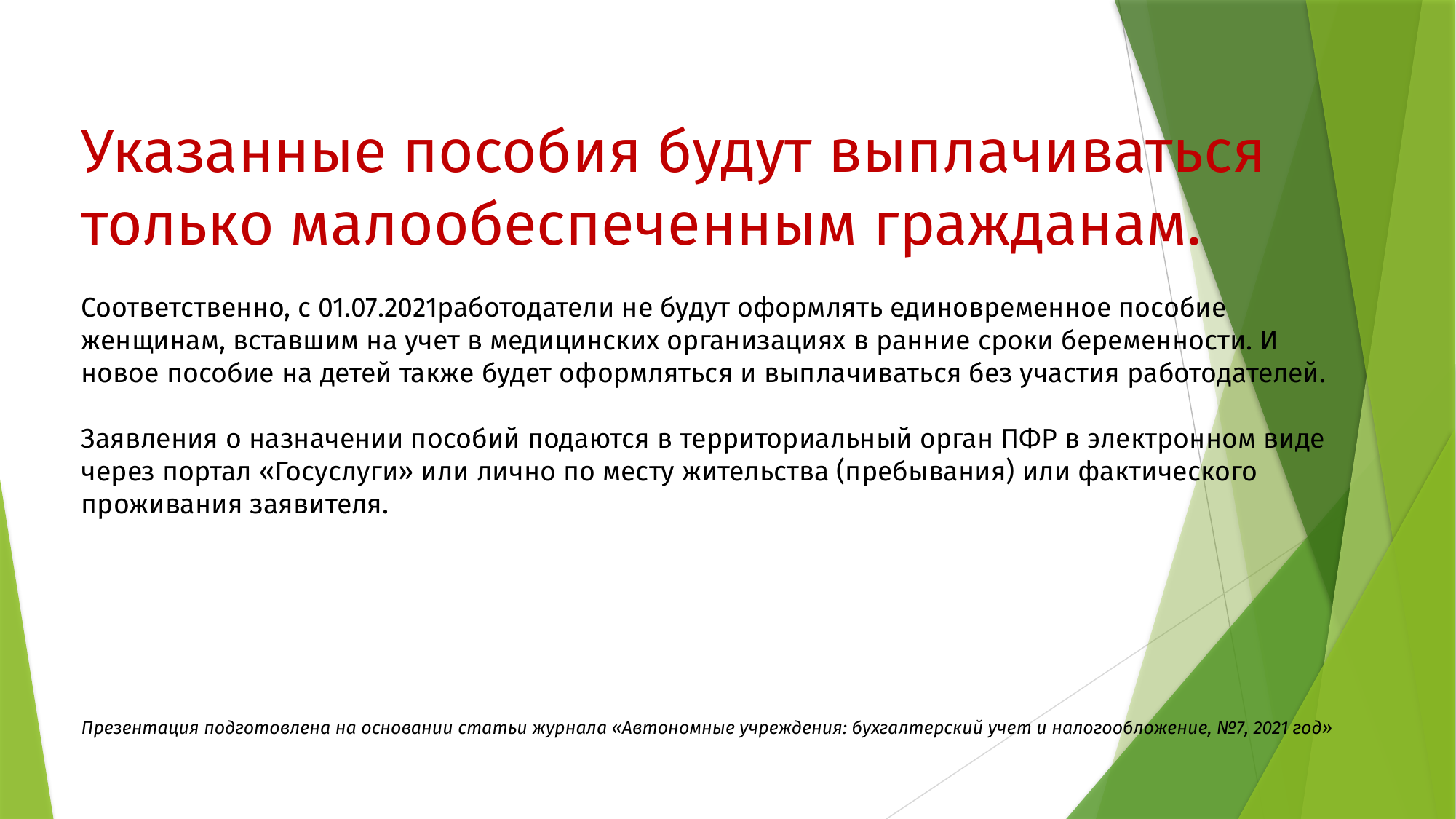

Указанные пособия будут выплачиваться только малообеспеченным гражданам.

Соответственно, с 01.07.2021работодатели не будут оформлять единовременное пособие женщинам, вставшим на учет в медицинских организациях в ранние сроки беременности. И новое пособие на детей также будет оформляться и выплачиваться без участия работодателей.

Заявления о назначении пособий подаются в территориальный орган ПФР в электронном виде через портал «Госуслуги» или лично по месту жительства (пребывания) или фактического проживания заявителя.

Презентация подготовлена на основании статьи журнала «Автономные учреждения: бухгалтерский учет и налогообложение, №7, 2021 год»